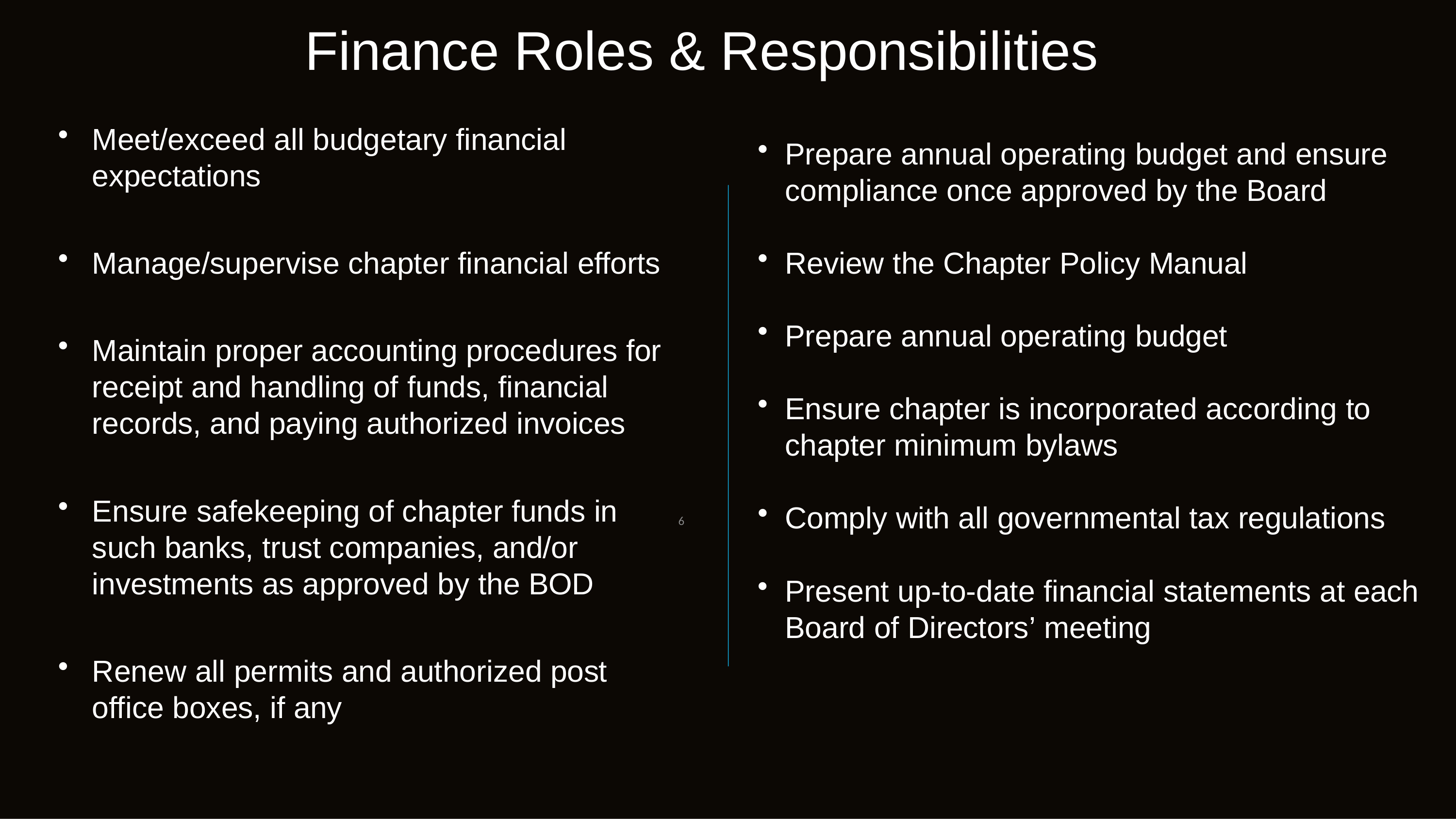

# Finance Roles & Responsibilities
Meet/exceed all budgetary financial expectations
Prepare annual operating budget and ensure compliance once approved by the Board

Manage/supervise chapter financial efforts
Review the Chapter Policy Manual
Prepare annual operating budget
Maintain proper accounting procedures for receipt and handling of funds, financial records, and paying authorized invoices
Ensure chapter is incorporated according to chapter minimum bylaws
Ensure safekeeping of chapter funds in such banks, trust companies, and/or investments as approved by the BOD
Comply with all governmental tax regulations
6
Present up-to-date financial statements at each Board of Directors’ meeting
Renew all permits and authorized post office boxes, if any